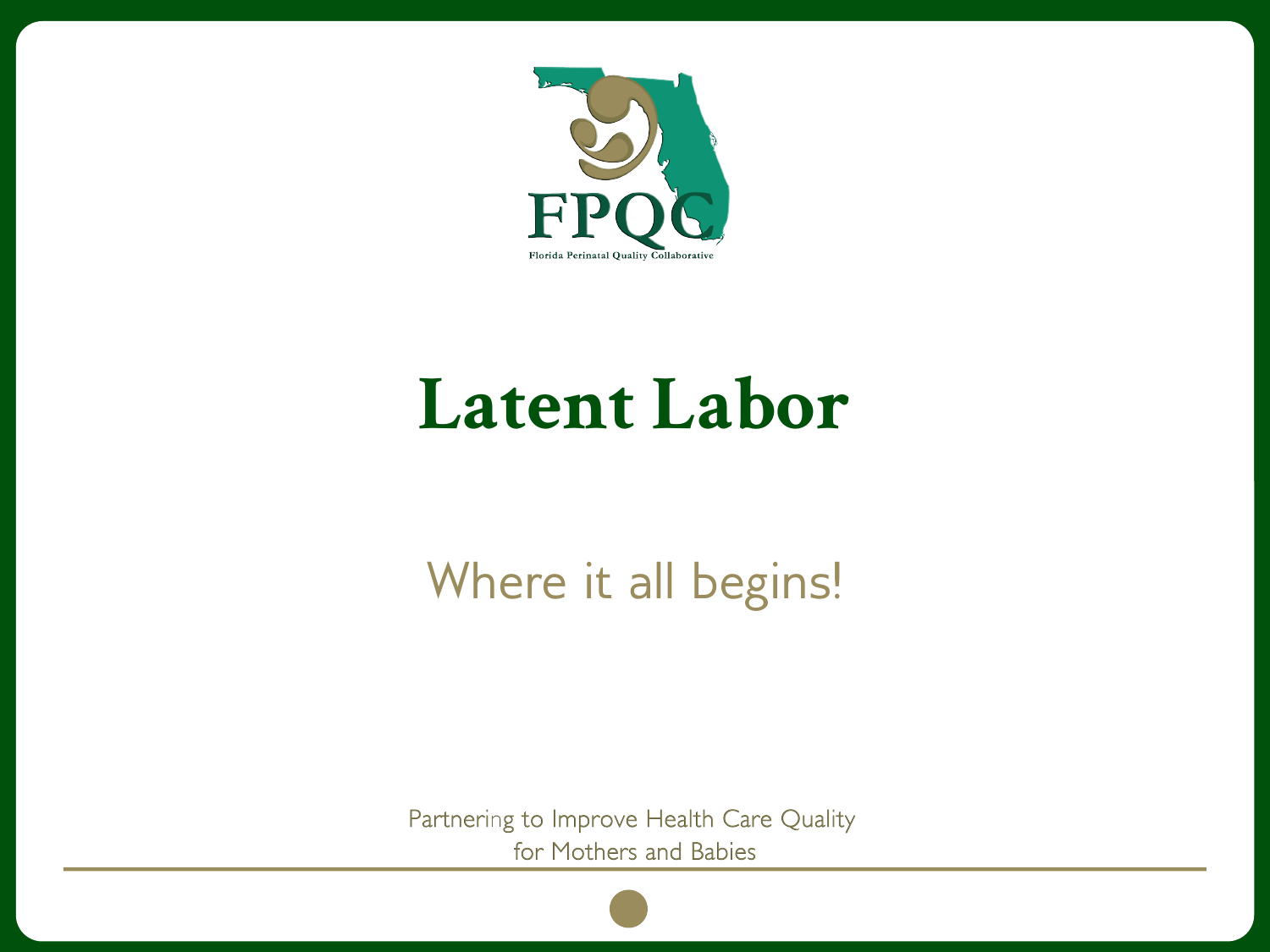

# Latent Labor
Where it all begins!